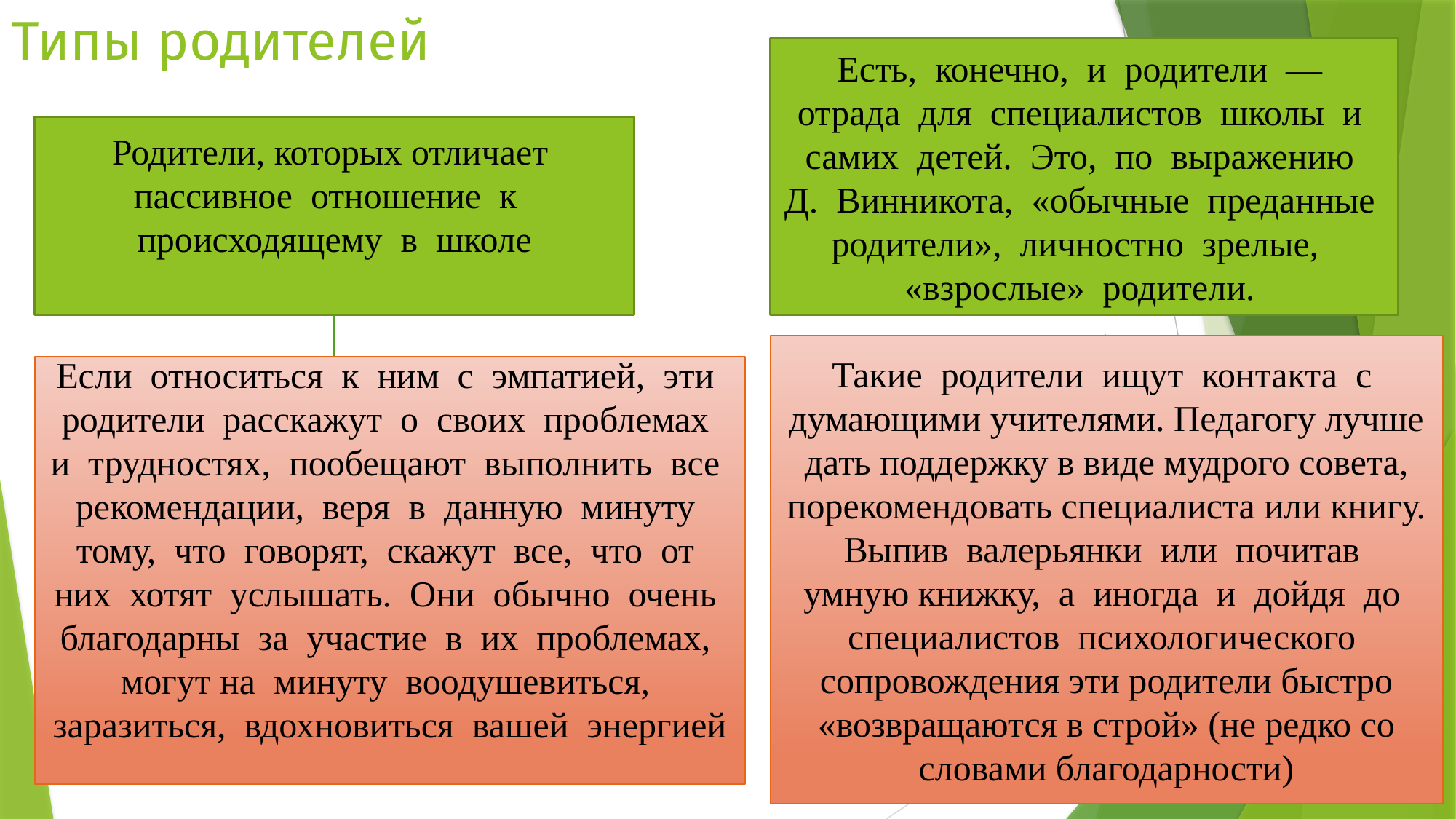

# Типы родителей

Есть,  конечно,  и  родители  —  отрада  для  специалистов  школы  и  самих  детей.  Это,  по  выражению  Д.  Винникота,  «обычные  преданные
родители»,  личностно  зрелые,
«взрослые»  родители.

Родители, которых отличает  пассивное  отношение  к
происходящему  в  школе

Такие  родители  ищут  контакта  с  думающими учителями. Педагогу лучше дать поддержку в виде мудрого совета, порекомендовать специалиста или книгу. Выпив  валерьянки  или  почитав  умную книжку,  а  иногда  и  дойдя  до  специалистов  психологического  сопровождения эти родители быстро «возвращаются в строй» (не редко со словами благодарности)

Если  относиться  к  ним  с  эмпатией,  эти  родители  расскажут  о  своих  проблемах  и  трудностях,  пообещают  выполнить  все  рекомендации,  веря  в  данную  минуту  тому,  что  говорят,  скажут  все,  что  от  них  хотят  услышать.  Они  обычно  очень  благодарны  за  участие  в  их  проблемах,  могут на  минуту  воодушевиться,  заразиться,  вдохновиться  вашей  энергией